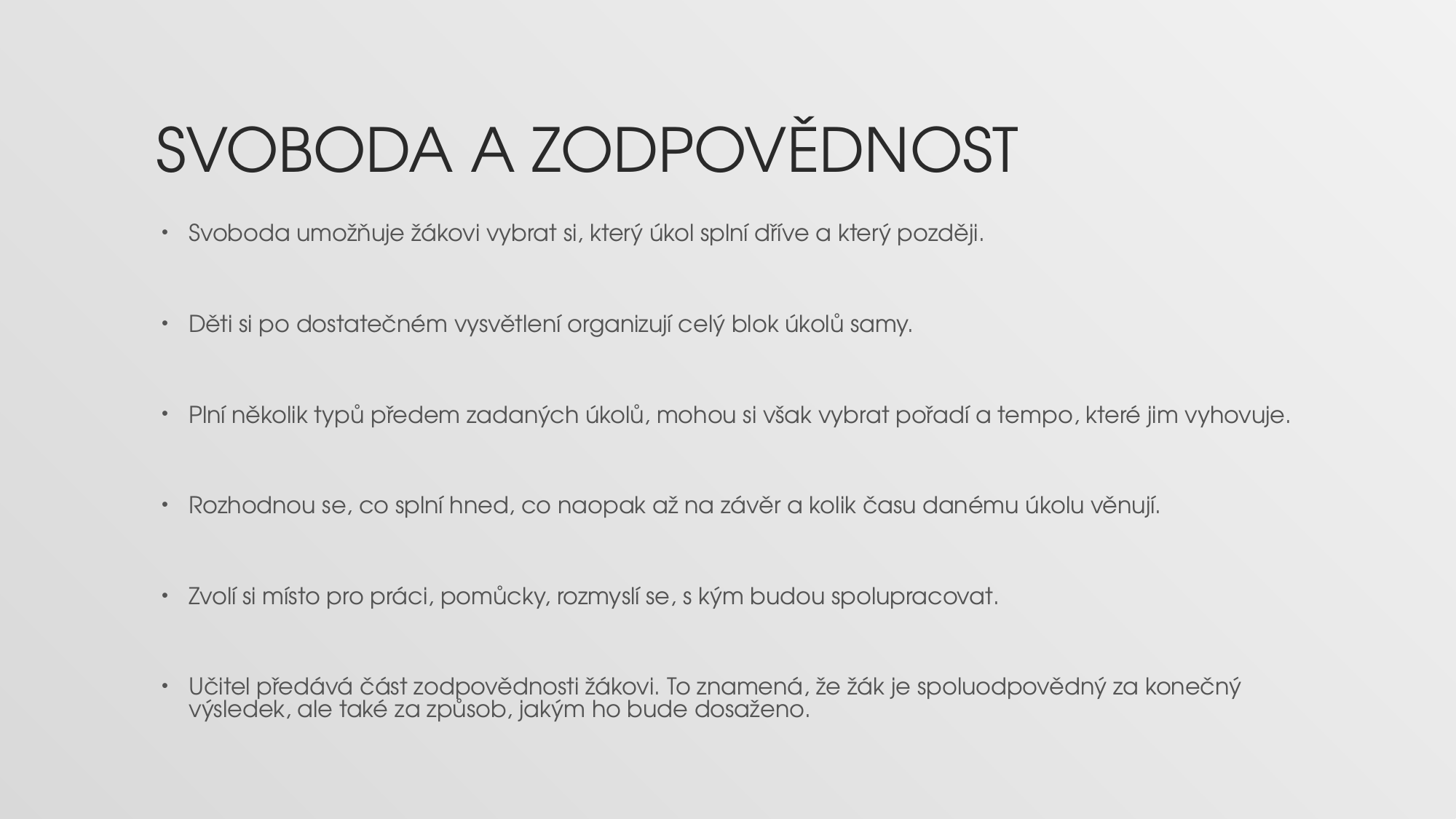

# Svoboda a zodpovědnost
Svoboda umožňuje žákovi vybrat si, který úkol splní dříve a který později.

Děti si po dostatečném vysvětlení organizují celý blok úkolů samy.

Plní několik typů předem zadaných úkolů, mohou si však vybrat pořadí a tempo, které jim vyhovuje.

Rozhodnou se, co splní hned, co naopak až na závěr a kolik času danému úkolu věnují.

Zvolí si místo pro práci, pomůcky, rozmyslí se, s kým budou spolupracovat.

Učitel předává část zodpovědnosti žákovi. To znamená, že žák je spoluodpovědný za konečný výsledek, ale také za způsob, jakým ho bude dosaženo.